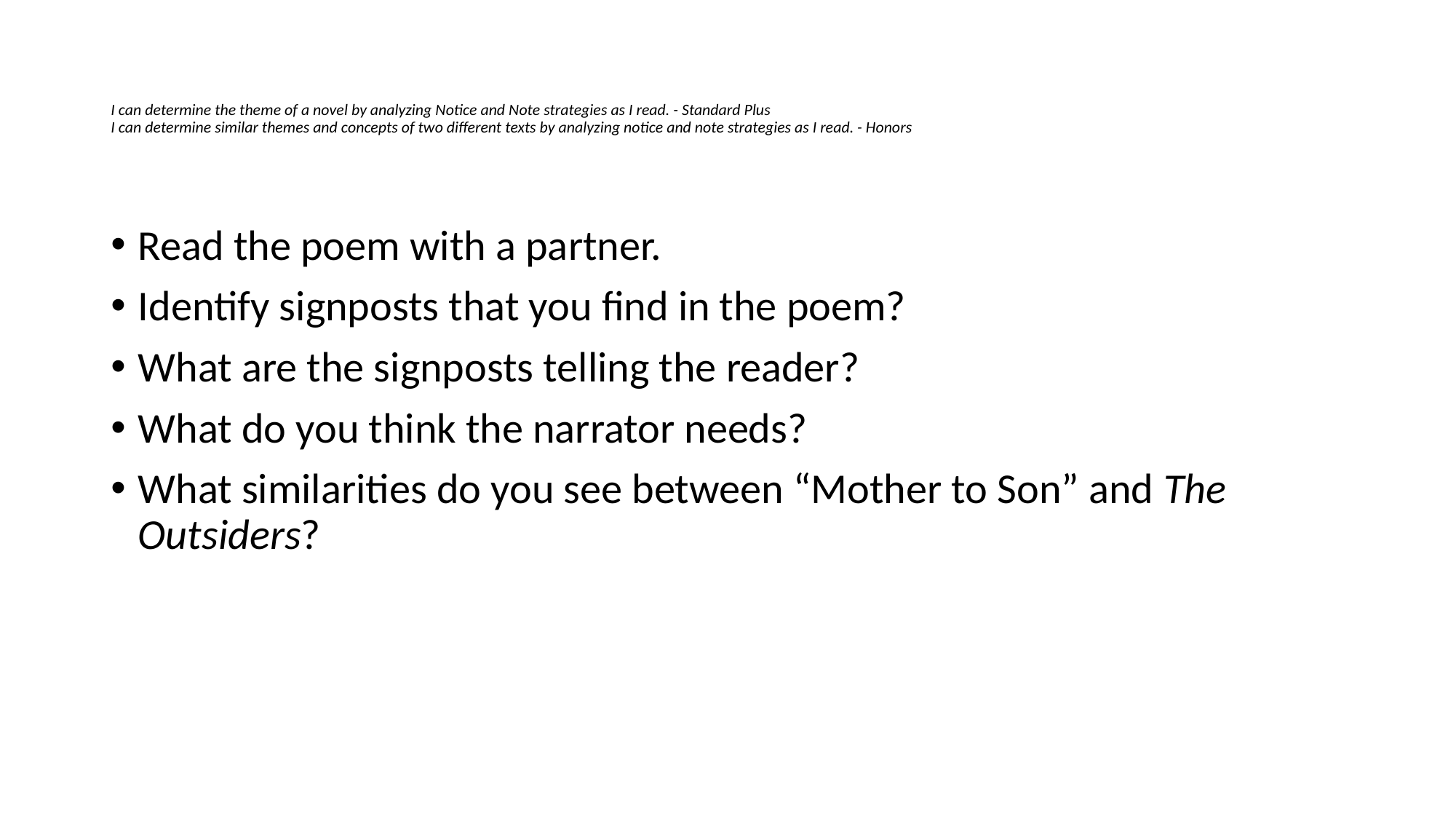

# I can determine the theme of a novel by analyzing Notice and Note strategies as I read. - Standard Plus I can determine similar themes and concepts of two different texts by analyzing notice and note strategies as I read. - Honors
Read the poem with a partner.
Identify signposts that you find in the poem?
What are the signposts telling the reader?
What do you think the narrator needs?
What similarities do you see between “Mother to Son” and The Outsiders?